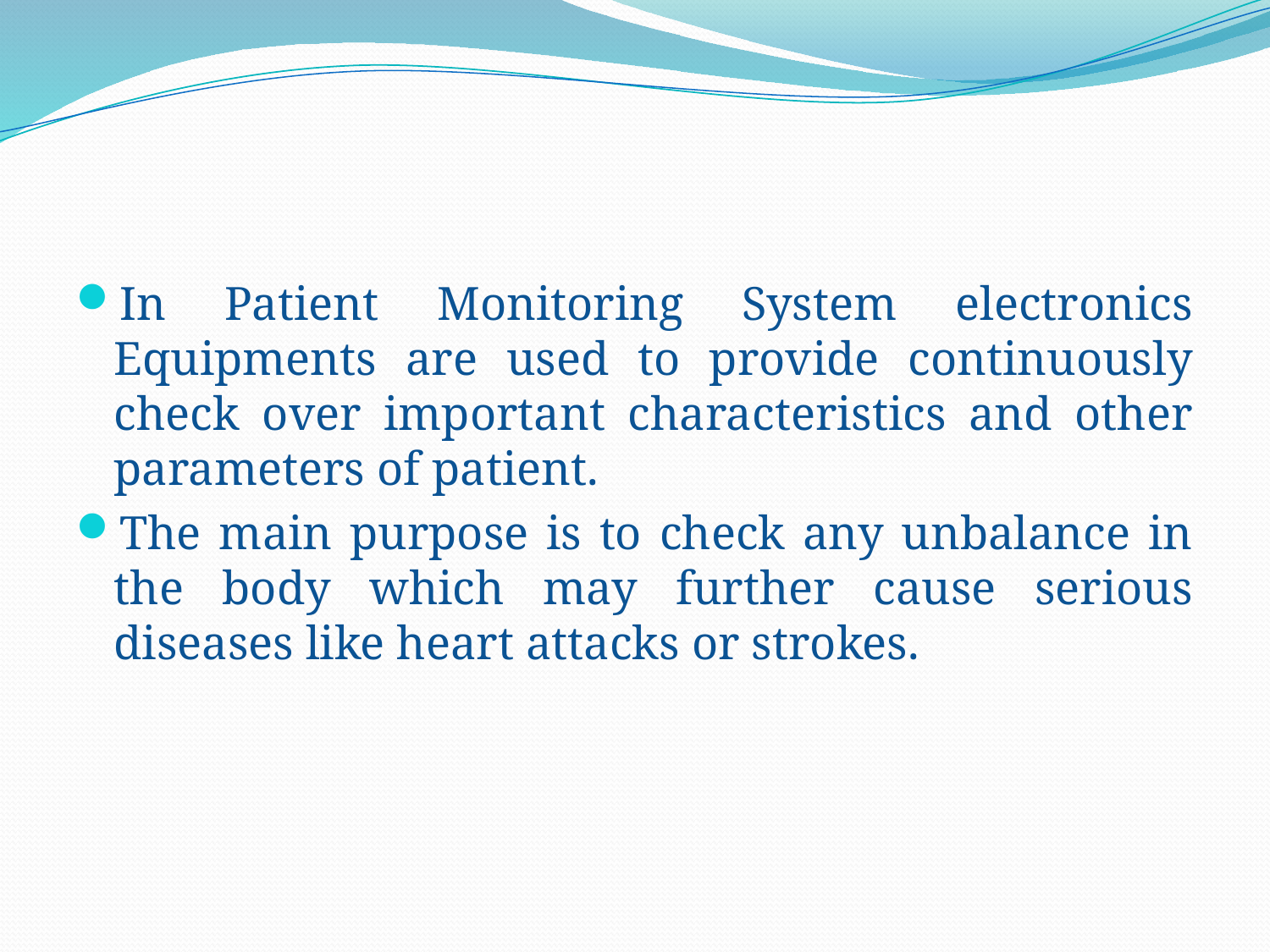

#
In Patient Monitoring System electronics Equipments are used to provide continuously check over important characteristics and other parameters of patient.
The main purpose is to check any unbalance in the body which may further cause serious diseases like heart attacks or strokes.